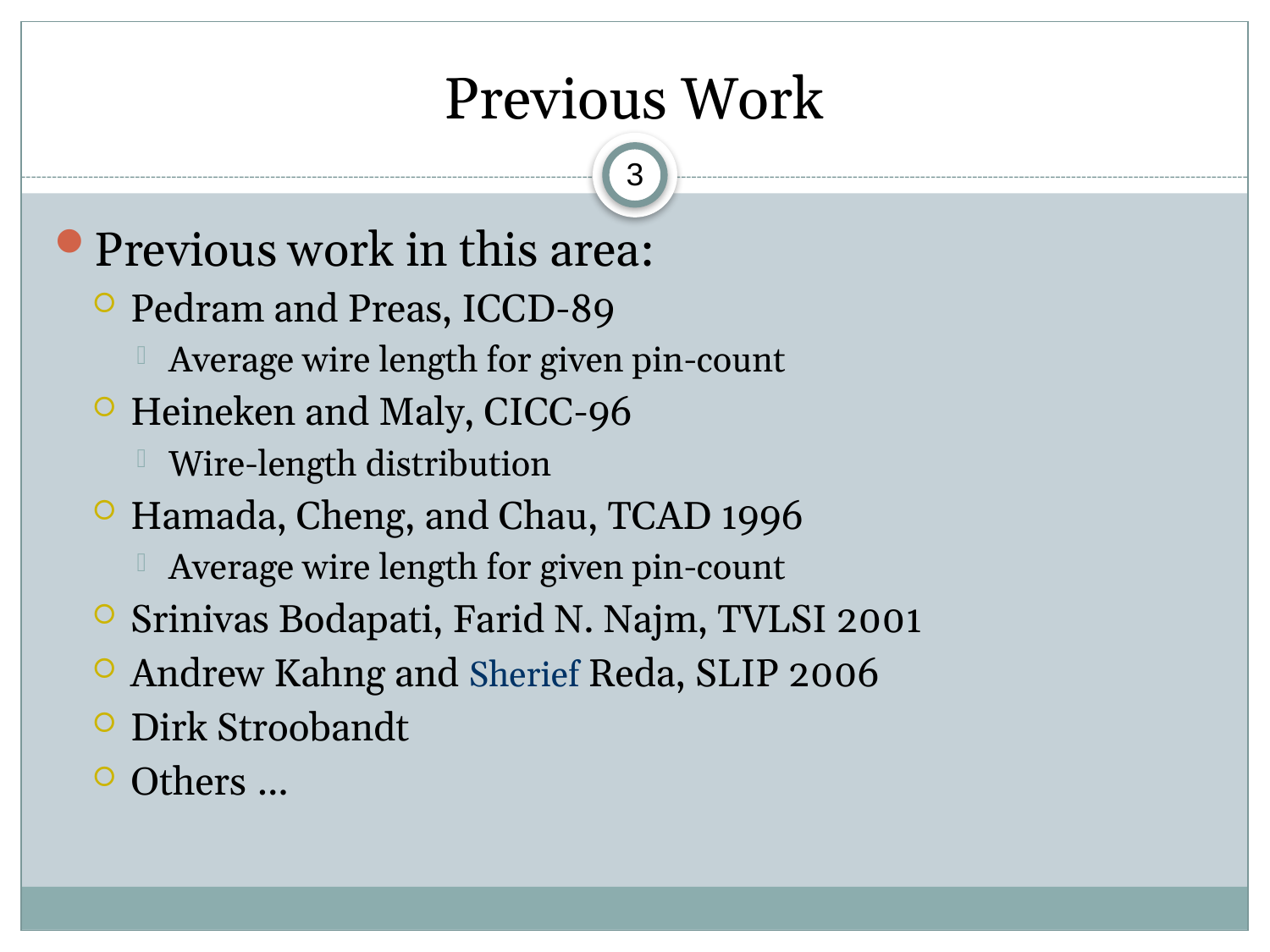

# Previous Work
Previous work in this area:
Pedram and Preas, ICCD-89
Average wire length for given pin-count
Heineken and Maly, CICC-96
Wire-length distribution
Hamada, Cheng, and Chau, TCAD 1996
Average wire length for given pin-count
Srinivas Bodapati, Farid N. Najm, TVLSI 2001
Andrew Kahng and Sherief Reda, SLIP 2006
Dirk Stroobandt
Others …